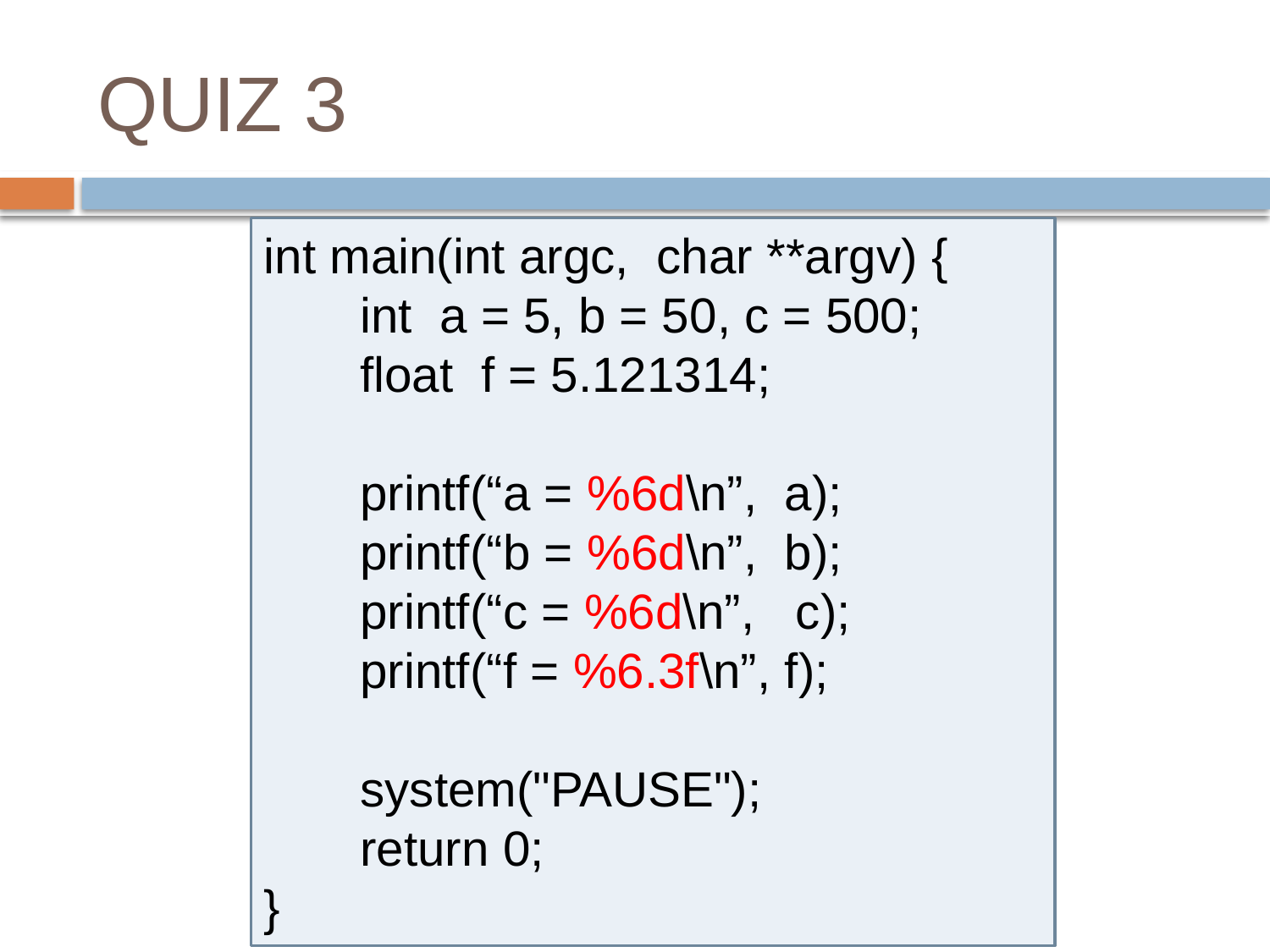

# QUIZ 3
int main(int argc,  char **argv) {
       int  a = 5, b = 50, c = 500;
       float  f = 5.121314;

       printf(“a = %6d\n”,  a);
       printf(“b = %6d\n”,  b);
       printf(“c = %6d\n”,   c);
       printf(“f = %6.3f\n”, f);

       system("PAUSE");
       return 0;
}